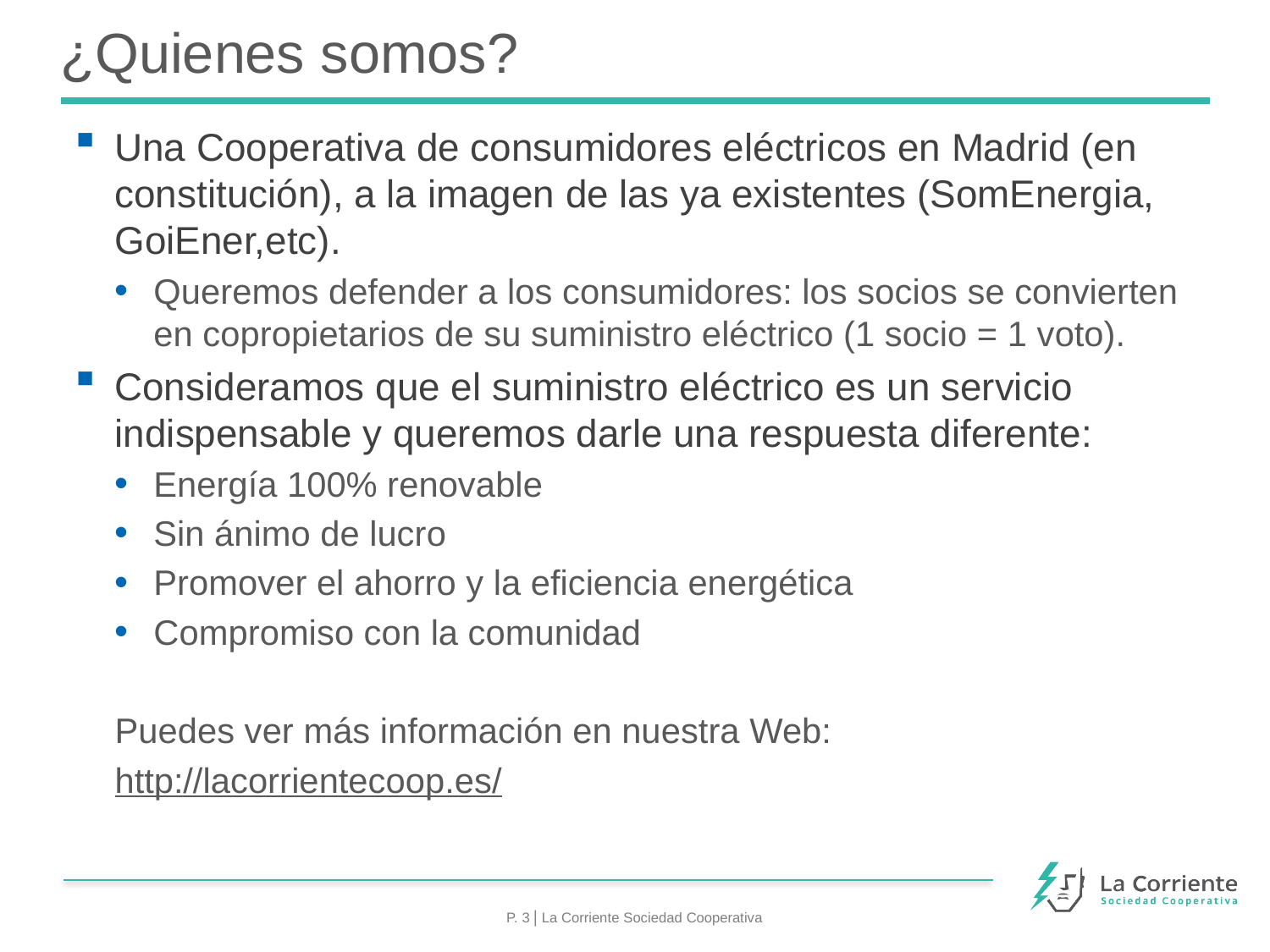

# ¿Quienes somos?
Una Cooperativa de consumidores eléctricos en Madrid (en constitución), a la imagen de las ya existentes (SomEnergia, GoiEner,etc).
Queremos defender a los consumidores: los socios se convierten en copropietarios de su suministro eléctrico (1 socio = 1 voto).
Consideramos que el suministro eléctrico es un servicio indispensable y queremos darle una respuesta diferente:
Energía 100% renovable
Sin ánimo de lucro
Promover el ahorro y la eficiencia energética
Compromiso con la comunidad

Puedes ver más información en nuestra Web:
http://lacorrientecoop.es/